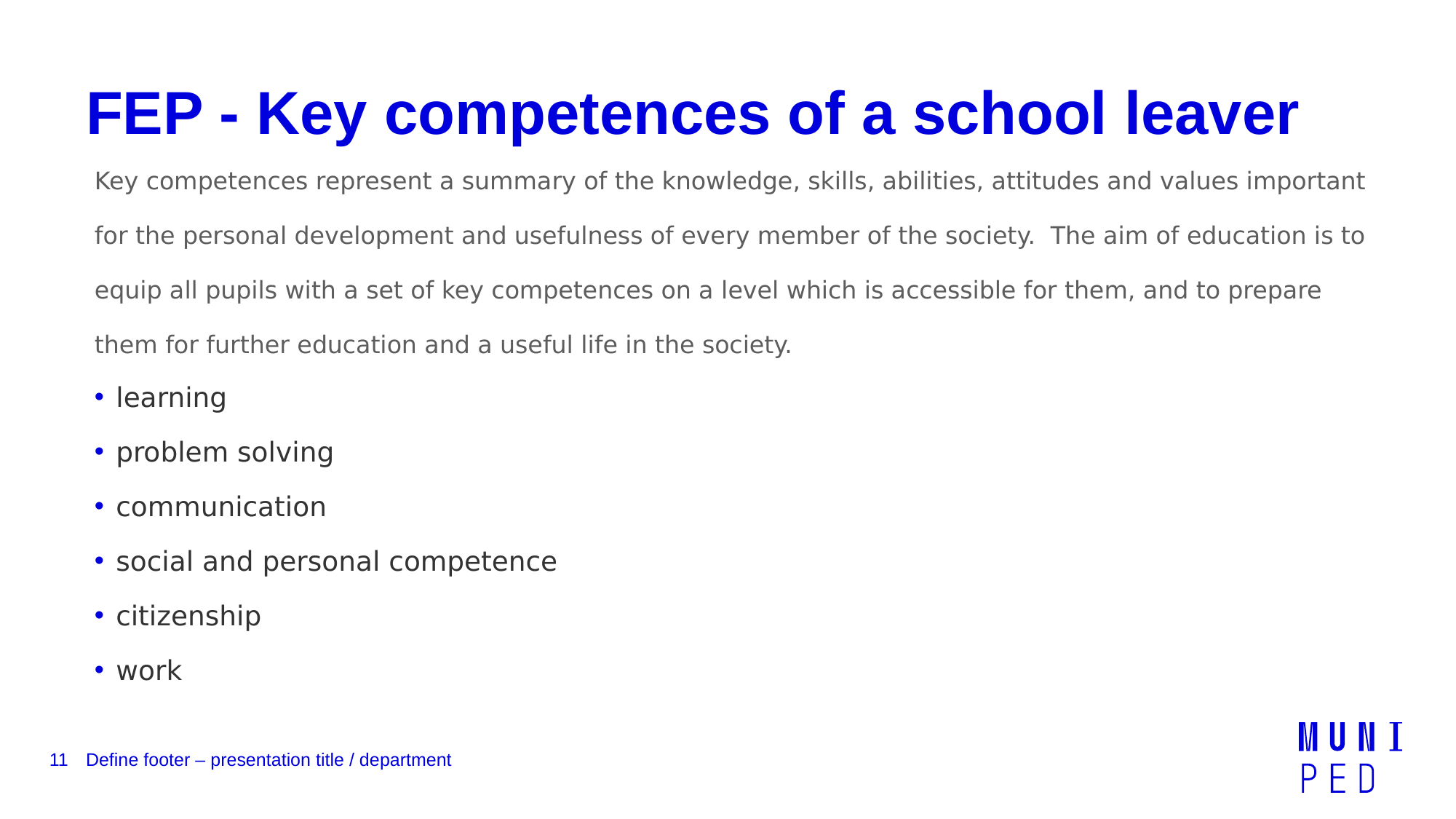

# FEP - Key competences of a school leaver
Key competences represent a summary of the knowledge, skills, abilities, attitudes and values important for the personal development and usefulness of every member of the society.  The aim of education is to equip all pupils with a set of key competences on a level which is accessible for them, and to prepare them for further education and a useful life in the society.
learning
problem solving
communication
social and personal competence
citizenship
work

11
Define footer – presentation title / department